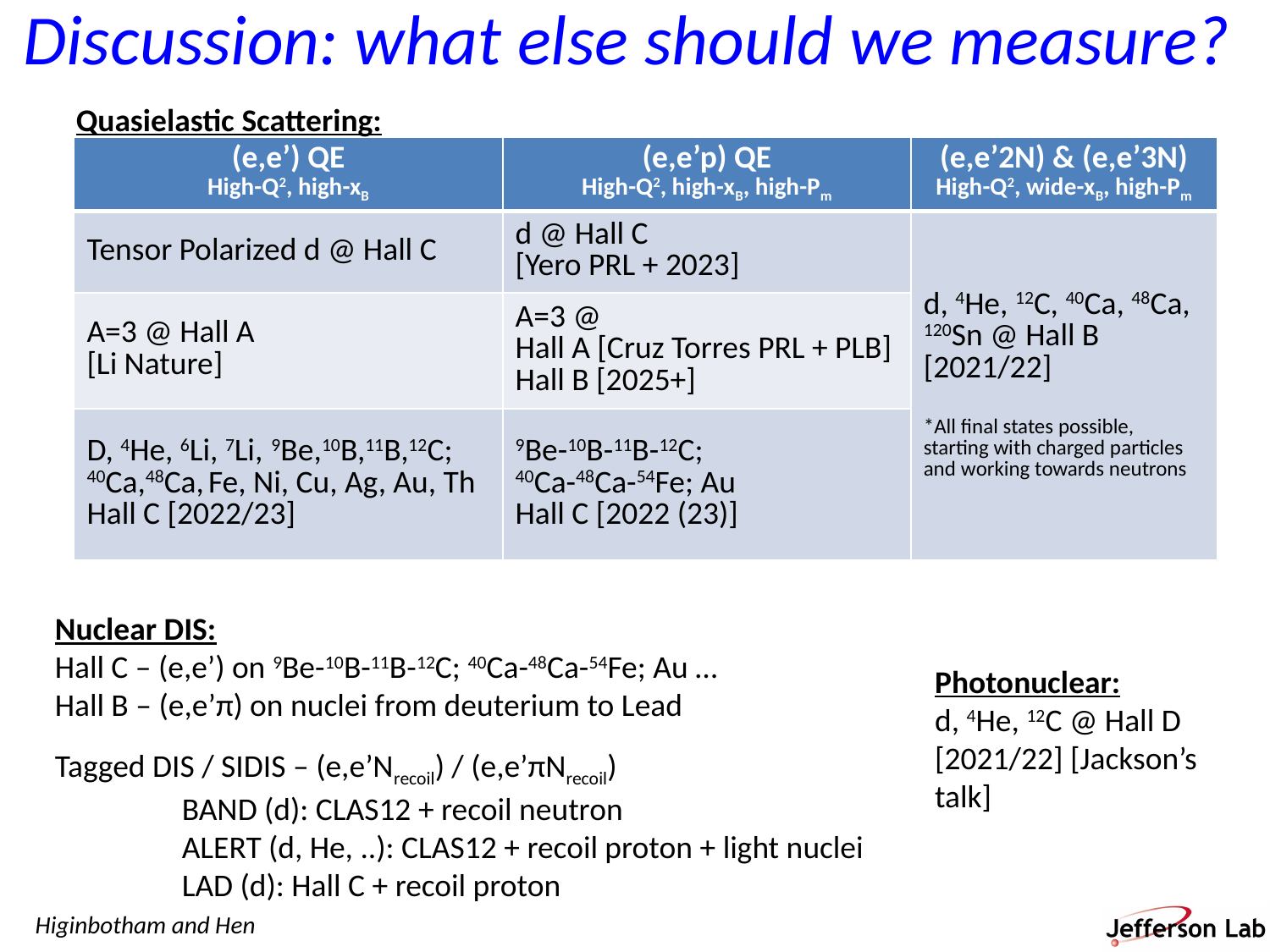

# Discussion: what else should we measure?
Quasielastic Scattering:
| (e,e’) QE High-Q2, high-xB | (e,e’p) QE High-Q2, high-xB, high-Pm | (e,e’2N) & (e,e’3N) High-Q2, wide-xB, high-Pm |
| --- | --- | --- |
| Tensor Polarized d @ Hall C | d @ Hall C [Yero PRL + 2023] | d, 4He, 12C, 40Ca, 48Ca, 120Sn @ Hall B [2021/22] \*All final states possible, starting with charged particles and working towards neutrons |
| A=3 @ Hall A [Li Nature] | A=3 @ Hall A [Cruz Torres PRL + PLB] Hall B [2025+] |  |
| D, 4He, 6Li, 7Li, 9Be,10B,11B,12C; 40Ca,48Ca, Fe, Ni, Cu, Ag, Au, Th Hall C [2022/23] | 9Be-10B-11B-12C; 40Ca-48Ca-54Fe; Au Hall C [2022 (23)] |  |
Nuclear DIS:
Hall C – (e,e’) on 9Be-10B-11B-12C; 40Ca-48Ca-54Fe; Au …
Hall B – (e,e’π) on nuclei from deuterium to Lead

Tagged DIS / SIDIS – (e,e’Nrecoil) / (e,e’πNrecoil)
	BAND (d): CLAS12 + recoil neutron
	ALERT (d, He, ..): CLAS12 + recoil proton + light nuclei
	LAD (d): Hall C + recoil proton
Photonuclear:
d, 4He, 12C @ Hall D [2021/22] [Jackson’s talk]